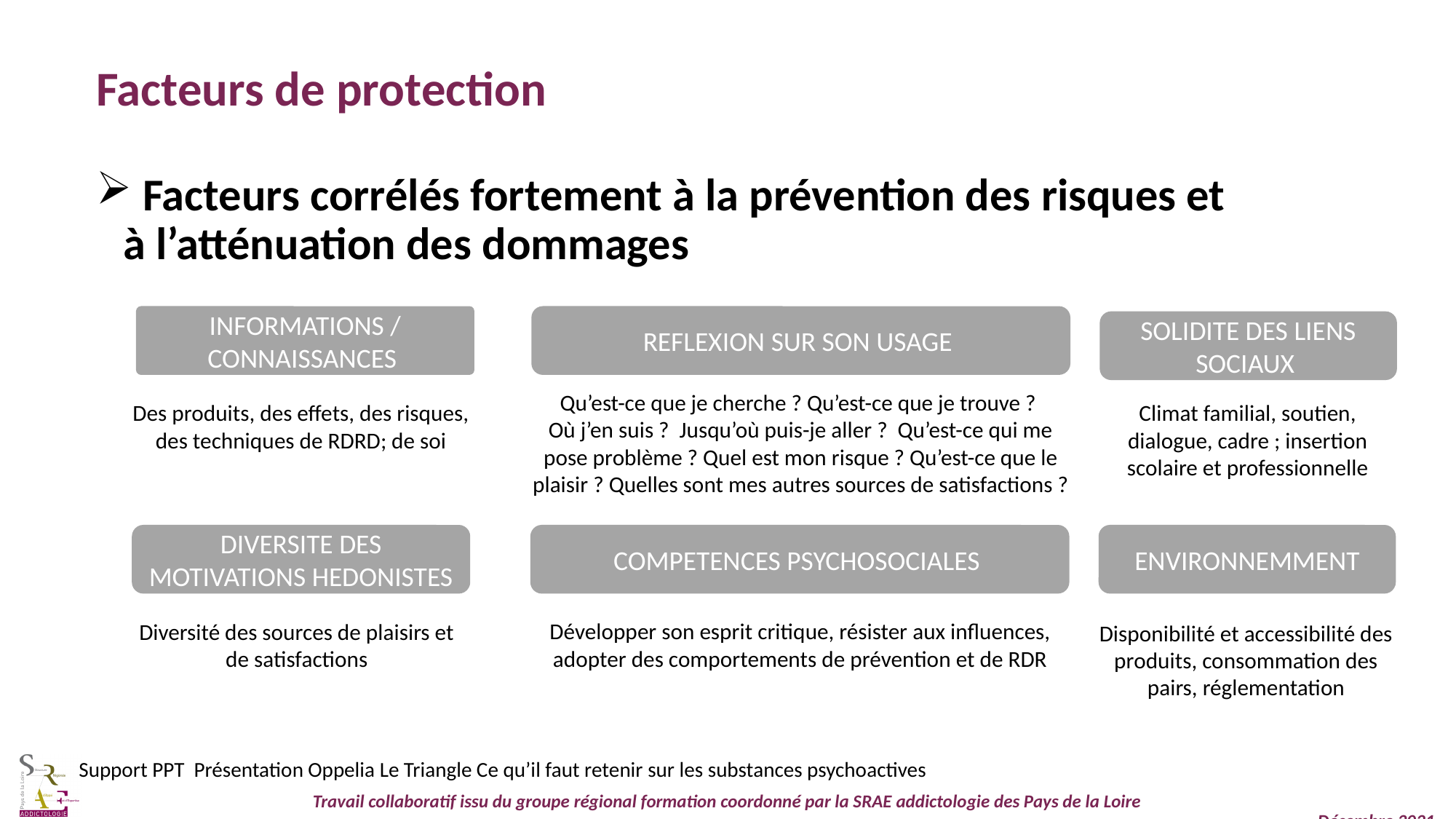

Facteurs de protection
 Facteurs corrélés fortement à la prévention des risques et
à l’atténuation des dommages
INFORMATIONS / CONNAISSANCES
REFLEXION SUR SON USAGE
SOLIDITE DES LIENS SOCIAUX
Qu’est-ce que je cherche ? Qu’est-ce que je trouve ?
Où j’en suis ?  Jusqu’où puis-je aller ?  Qu’est-ce qui me pose problème ? Quel est mon risque ? Qu’est-ce que le plaisir ? Quelles sont mes autres sources de satisfactions ?
Des produits, des effets, des risques, des techniques de RDRD; de soi

Climat familial, soutien, dialogue, cadre ; insertion scolaire et professionnelle
DIVERSITE DES MOTIVATIONS HEDONISTES
COMPETENCES PSYCHOSOCIALES
ENVIRONNEMMENT
Développer son esprit critique, résister aux influences, adopter des comportements de prévention et de RDR
Diversité des sources de plaisirs et de satisfactions
Disponibilité et accessibilité des produits, consommation des pairs, réglementation

Support PPT  Présentation Oppelia Le Triangle Ce qu’il faut retenir sur les substances psychoactives